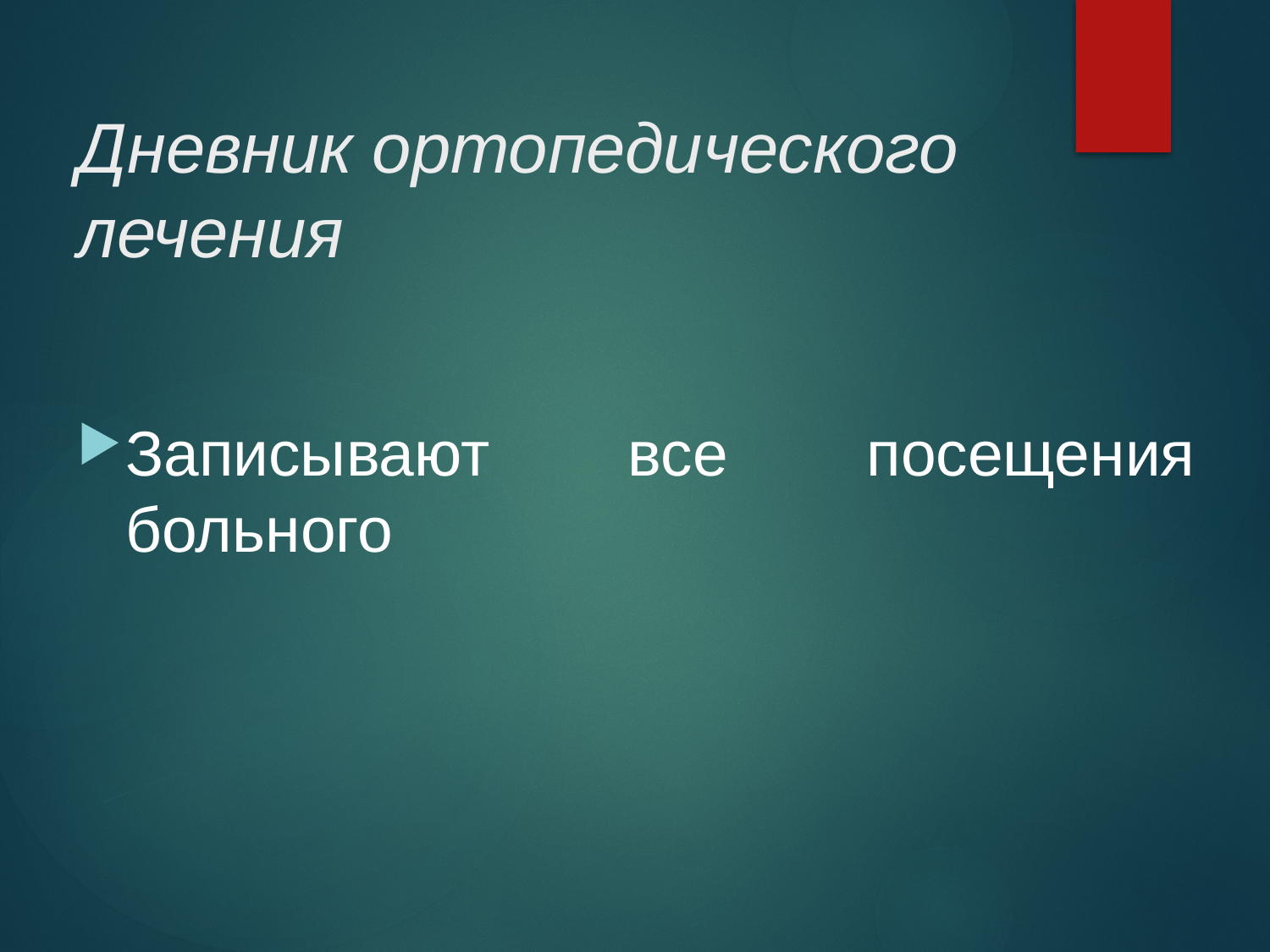

# Дневник ортопедического лечения
Записывают все посещения больного